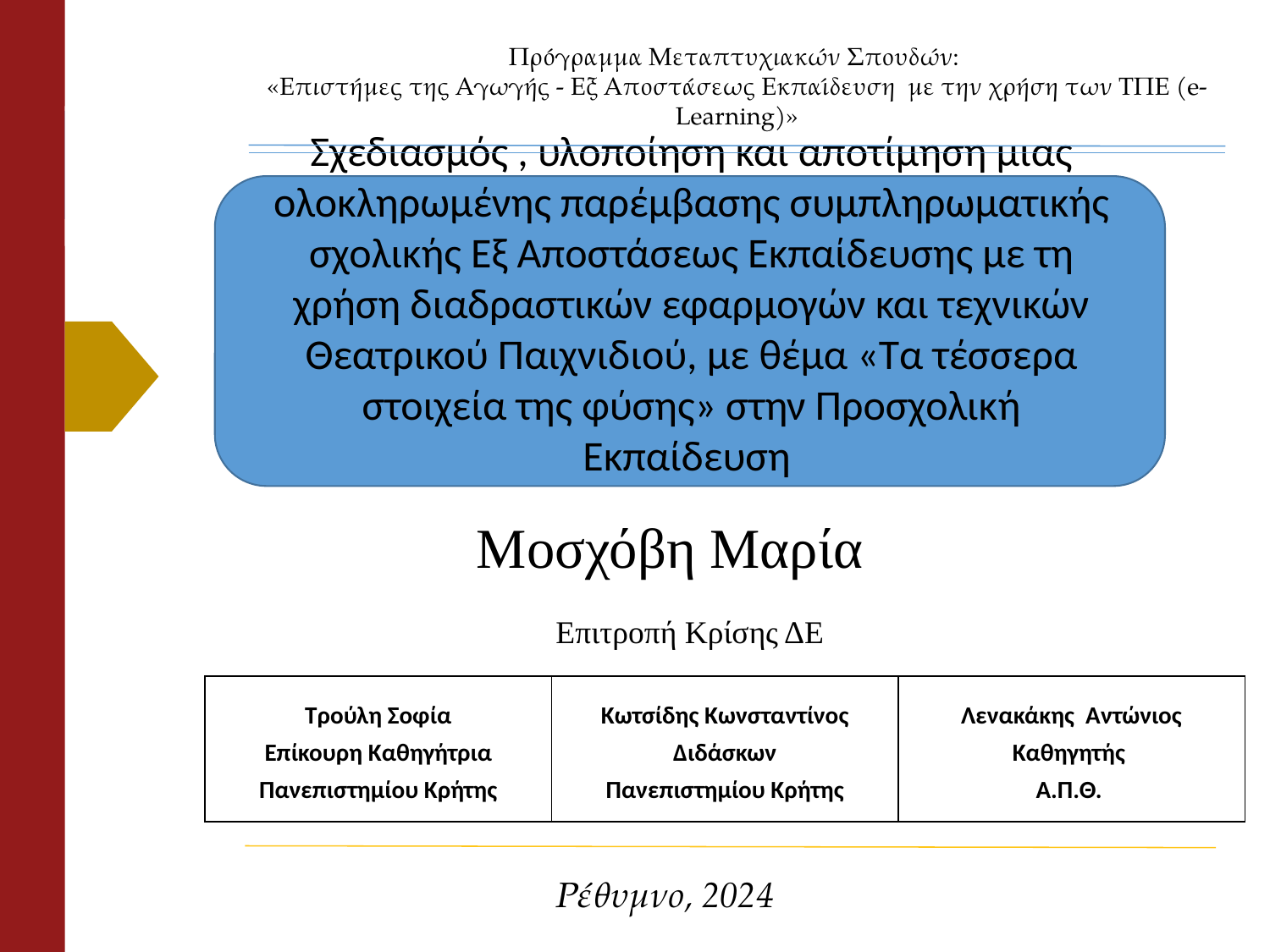

Πρόγραμμα Μεταπτυχιακών Σπουδών:
«Επιστήμες της Αγωγής - Εξ Αποστάσεως Εκπαίδευση  με την χρήση των ΤΠΕ (e-Learning)»

# Σχεδιασμός , υλοποίηση και αποτίμηση μιας ολοκληρωμένης παρέμβασης συμπληρωματικής σχολικής Εξ Αποστάσεως Εκπαίδευσης με τη χρήση διαδραστικών εφαρμογών και τεχνικών Θεατρικού Παιχνιδιού, με θέμα «Τα τέσσερα στοιχεία της φύσης» στην Προσχολική Εκπαίδευση
Μοσχόβη Μαρία
Επιτροπή Κρίσης ΔΕ
| Τρούλη Σοφία Επίκουρη Καθηγήτρια Πανεπιστημίου Κρήτης | Κωτσίδης Κωνσταντίνος Διδάσκων Πανεπιστημίου Κρήτης | Λενακάκης Αντώνιος Καθηγητής Α.Π.Θ. |
| --- | --- | --- |
Ρέθυμνο, 2024